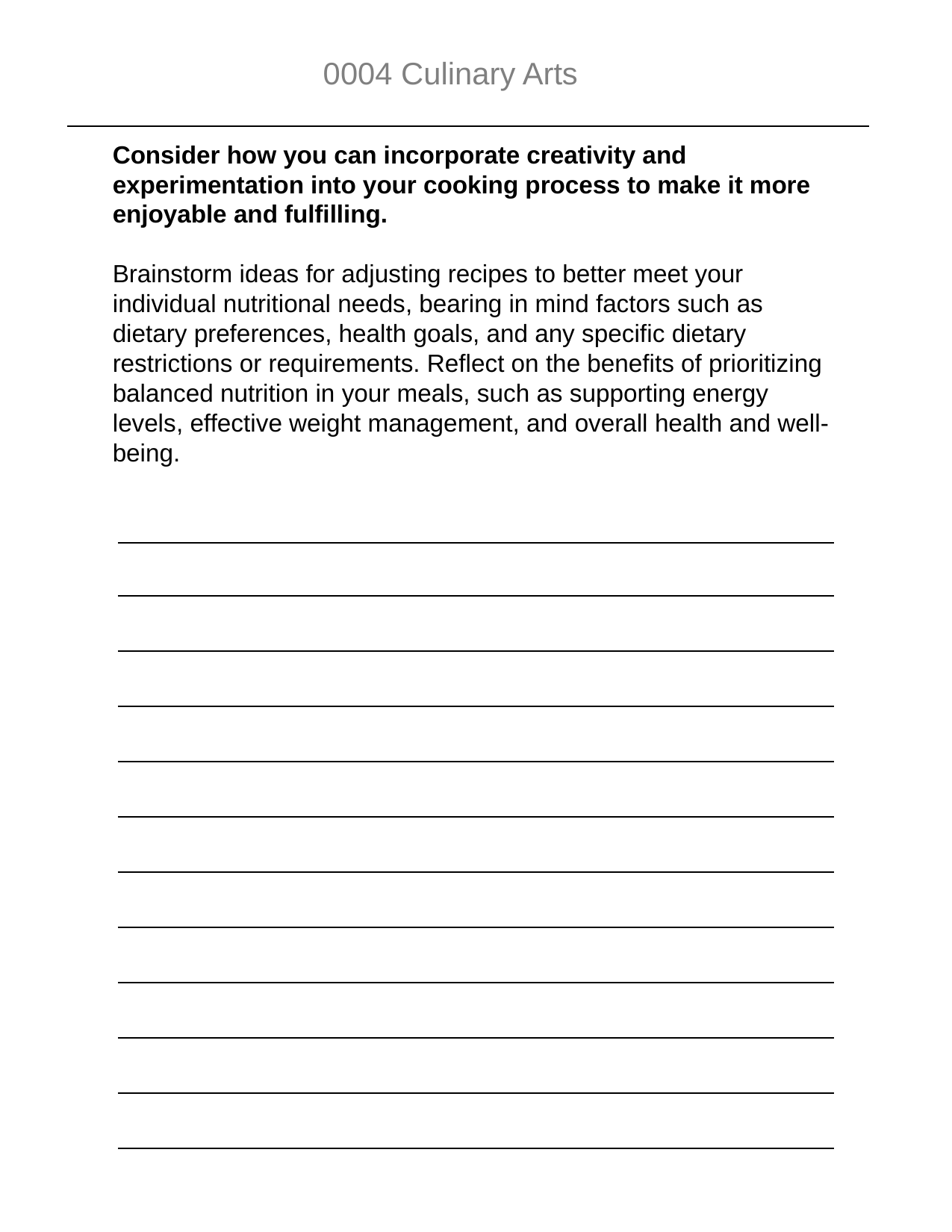

0004 Culinary Arts
Consider how you can incorporate creativity and experimentation into your cooking process to make it more enjoyable and fulfilling.

Brainstorm ideas for adjusting recipes to better meet your individual nutritional needs, bearing in mind factors such as dietary preferences, health goals, and any specific dietary restrictions or requirements. Reflect on the benefits of prioritizing balanced nutrition in your meals, such as supporting energy levels, effective weight management, and overall health and well-being.
|  |
| --- |
|  |
|  |
|  |
|  |
|  |
|  |
|  |
|  |
|  |
|  |